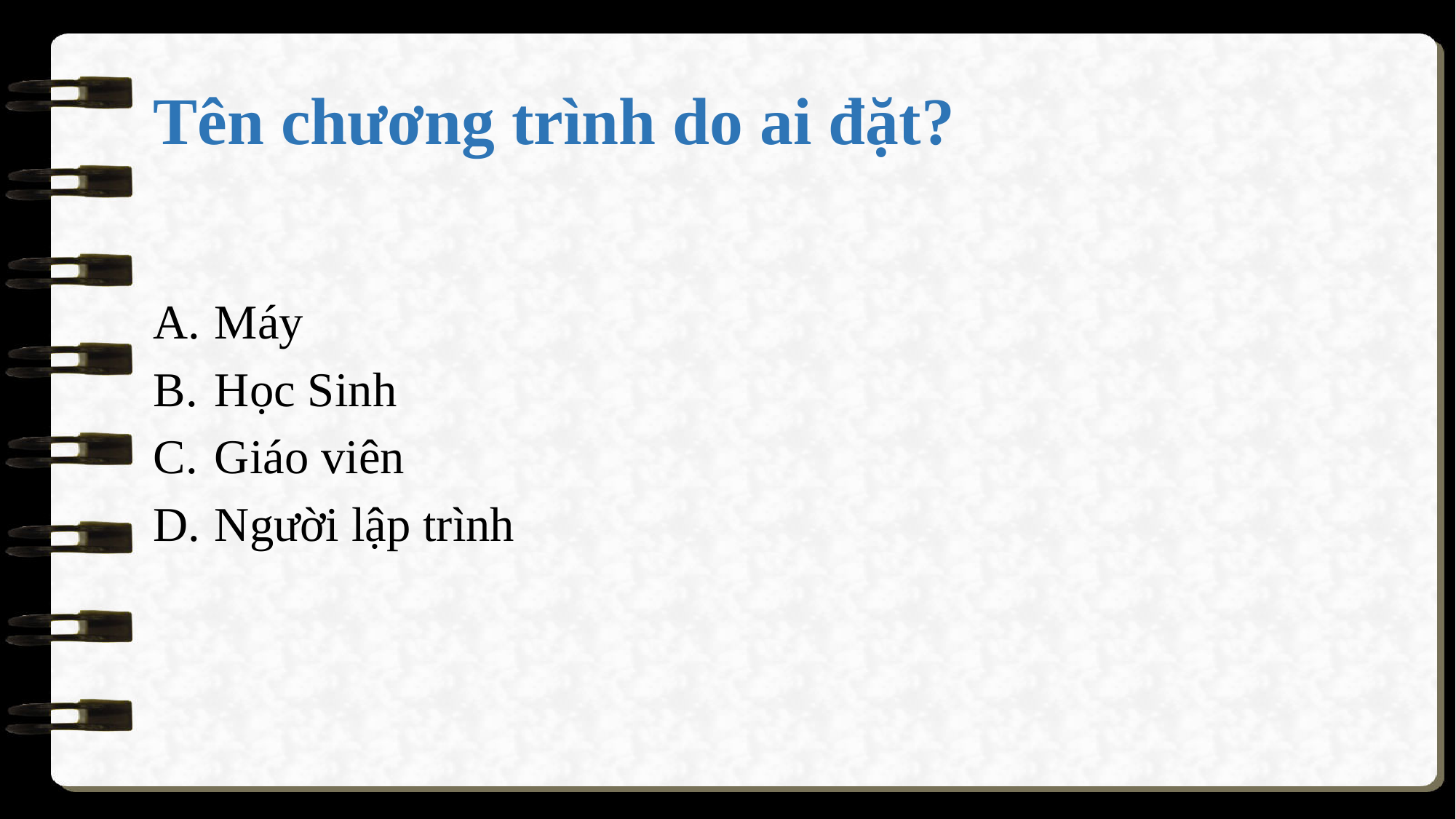

# Tên chương trình do ai đặt?

Máy
Học Sinh
Giáo viên
Người lập trình